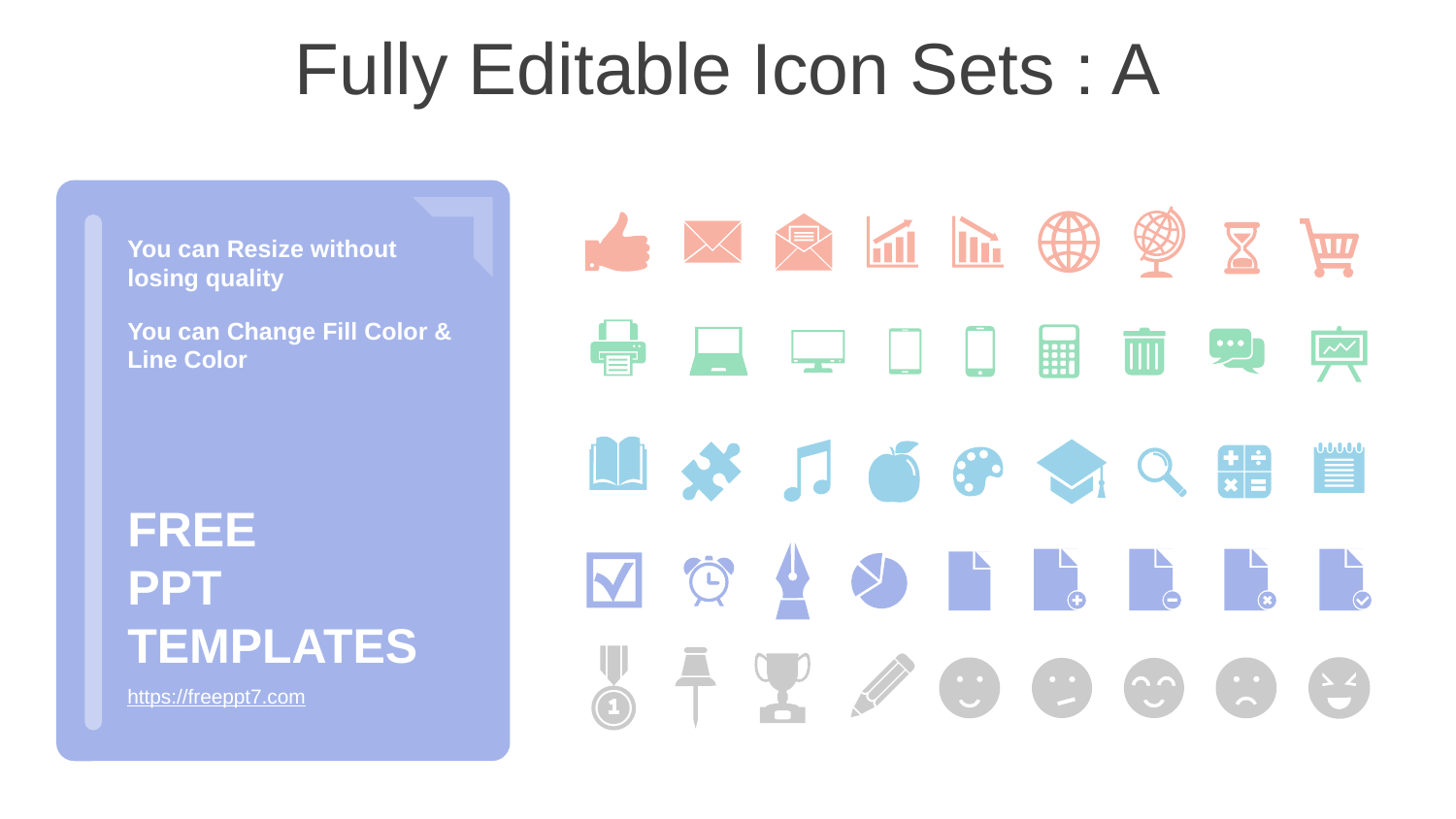

Fully Editable Icon Sets : A

You can Resize without losing quality
You can Change Fill Color &
Line Color

FREE
PPT TEMPLATES

https://freeppt7.com